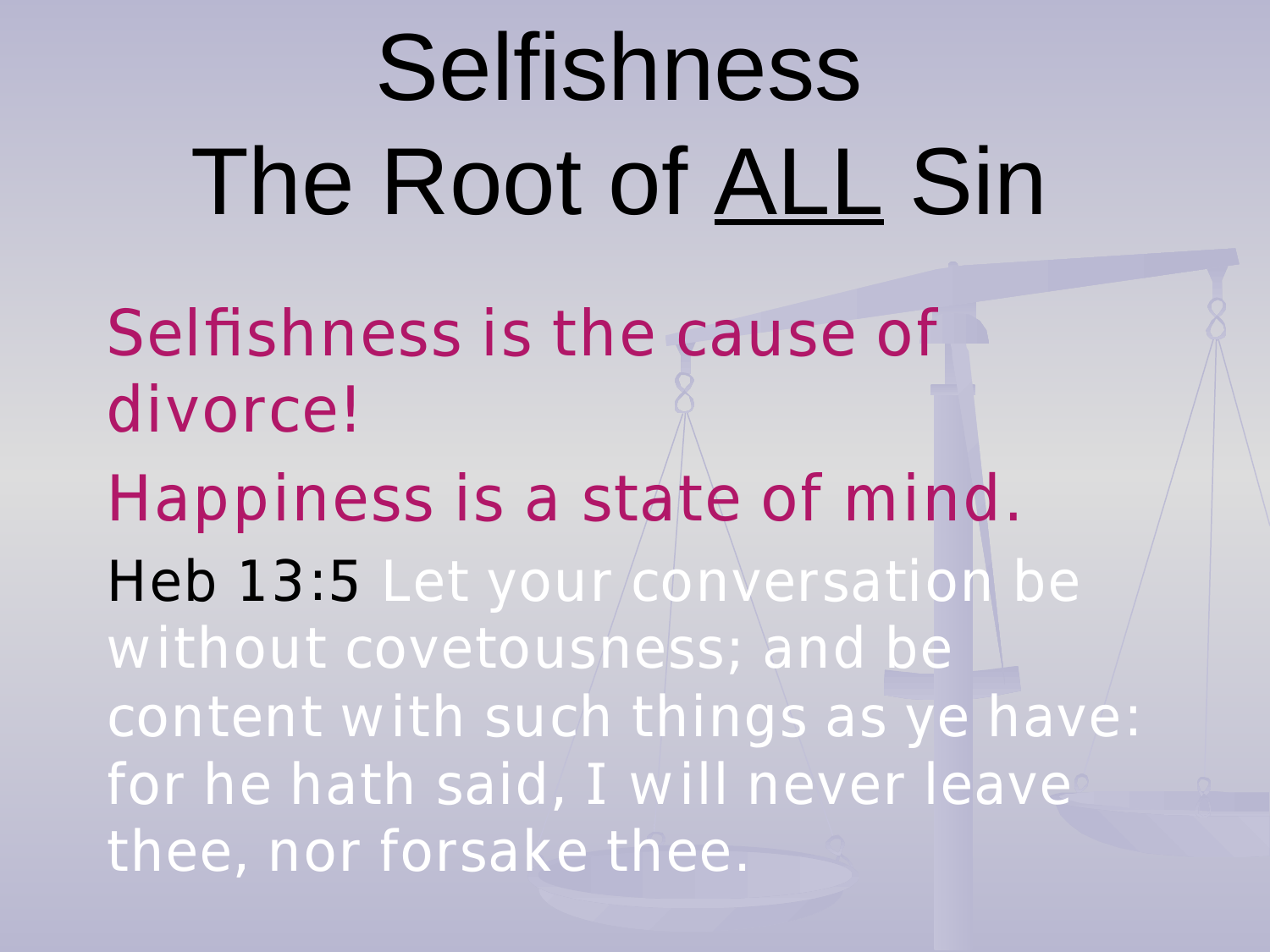

# Selfishness The Root of ALL Sin
Selfishness is the cause of divorce!
Happiness is a state of mind.
Heb 13:5 Let your conversation be without covetousness; and be content with such things as ye have: for he hath said, I will never leave thee, nor forsake thee.